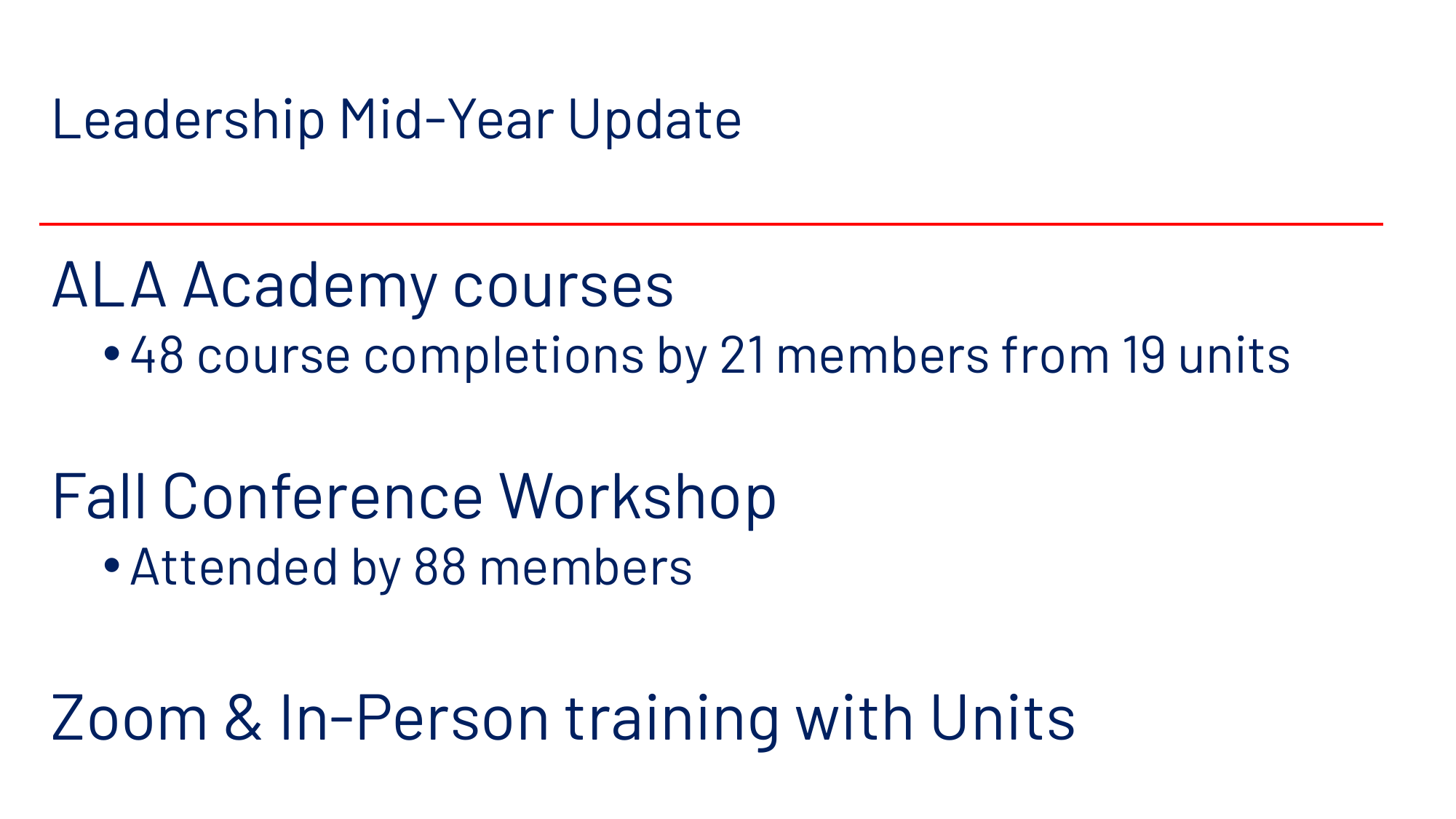

# Leadership Mid-Year Update
ALA Academy courses
48 course completions by 21 members from 19 units

Fall Conference Workshop
Attended by 88 members

Zoom & In-Person training with Units